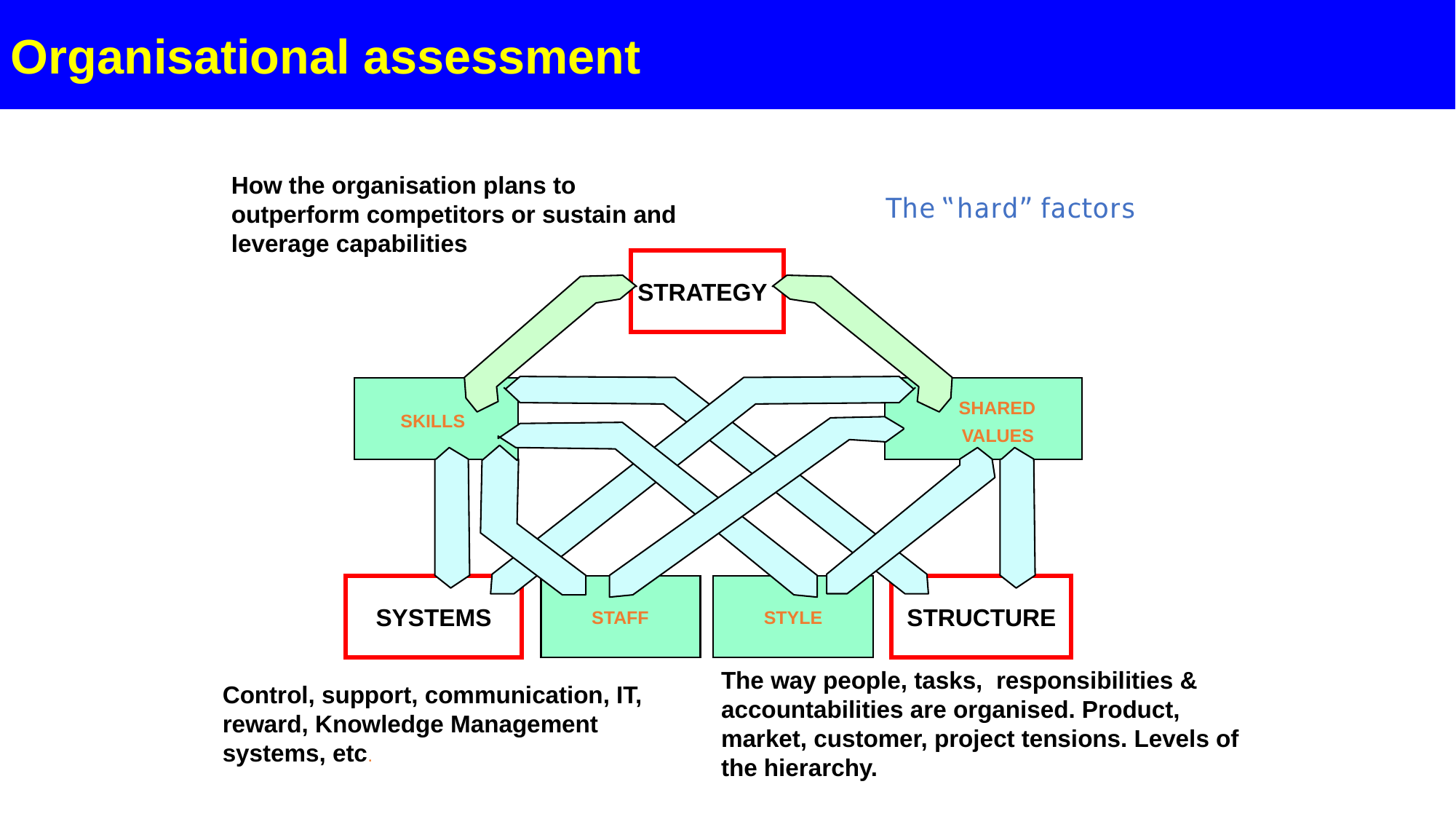

Organisational assessment
How the organisation plans to outperform competitors or sustain and leverage capabilities
The “hard” factors

STRATEGY

SHARED
SKILLS

VALUES

SYSTEMS
STRUCTURE
STAFF
STYLE
The way people, tasks,  responsibilities & accountabilities are organised. Product, market, customer, project tensions. Levels of the hierarchy.
Control, support, communication, IT, reward, Knowledge Management systems, etc.